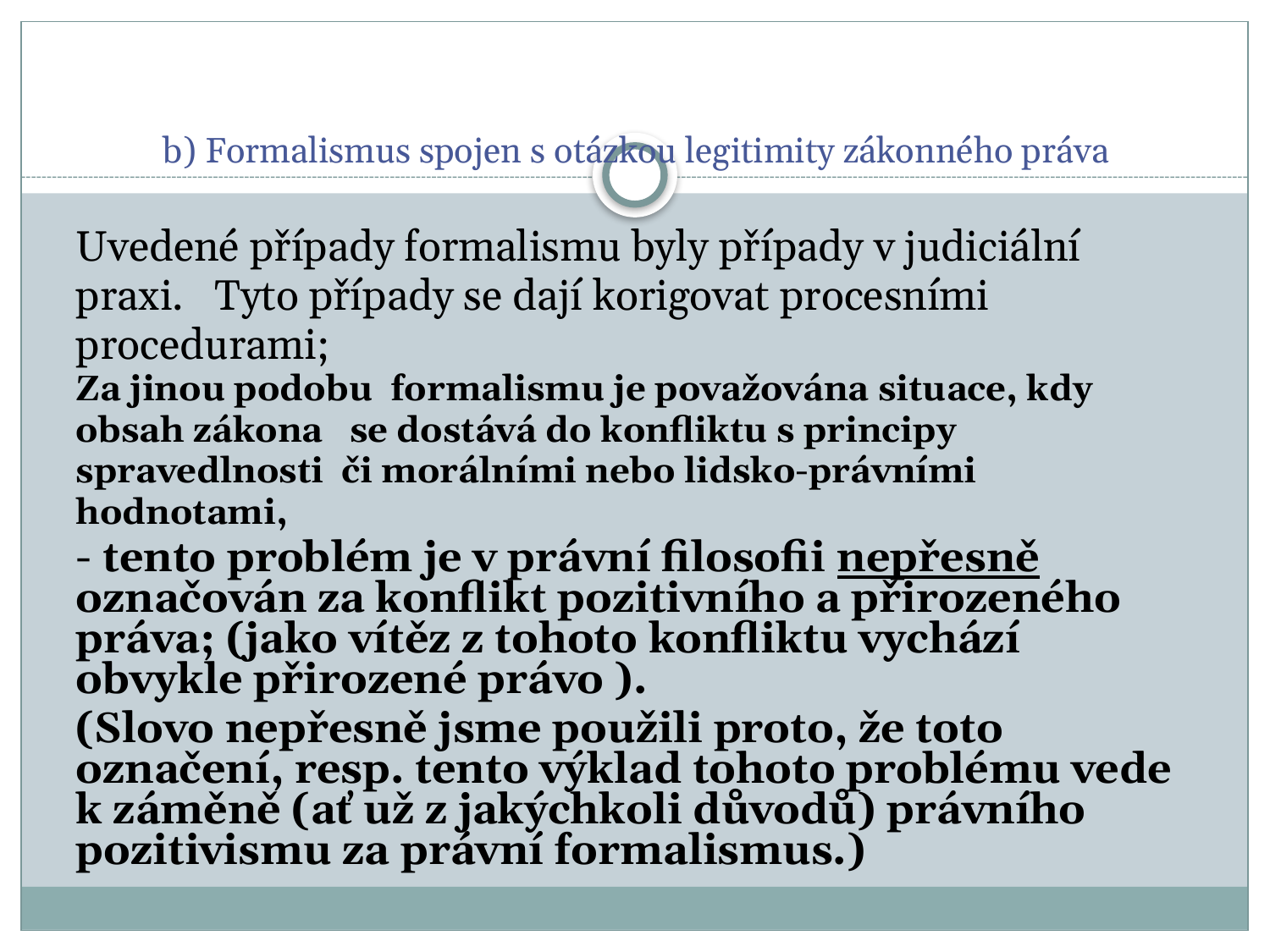

# b) Formalismus spojen s otázkou legitimity zákonného práva
Uvedené případy formalismu byly případy v judiciální
praxi.   Tyto případy se dají korigovat procesními
procedurami;
Za jinou podobu  formalismu je považována situace, kdy
obsah zákona   se dostává do konfliktu s principy
spravedlnosti  či morálními nebo lidsko-právními
hodnotami,
- tento problém je v právní filosofii nepřesně označován za konflikt pozitivního a přirozeného práva; (jako vítěz z tohoto konfliktu vychází obvykle přirozené právo ).
(Slovo nepřesně jsme použili proto, že toto označení, resp. tento výklad tohoto problému vede k záměně (ať už z jakýchkoli důvodů) právního pozitivismu za právní formalismus.)